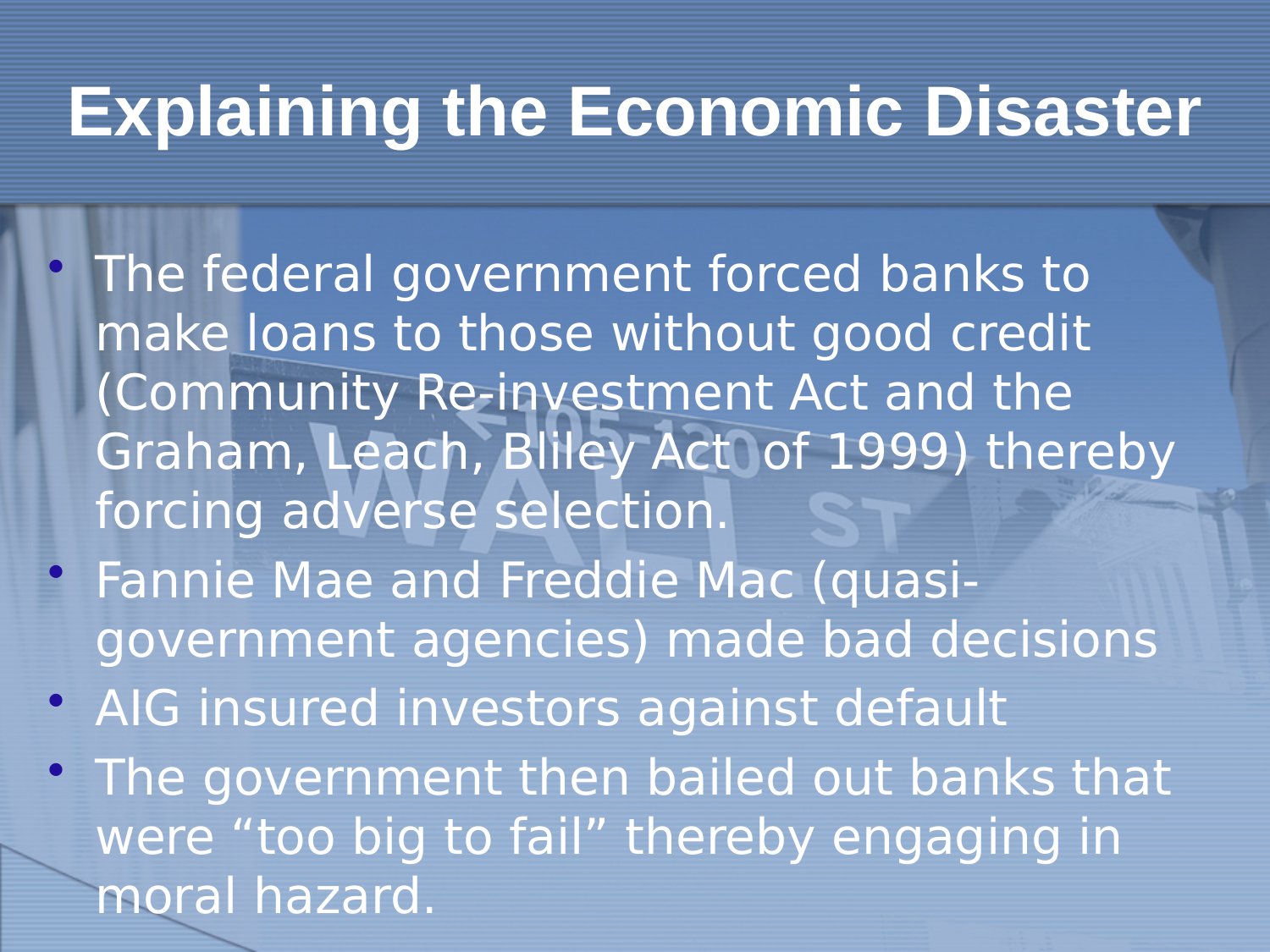

# Explaining the Economic Disaster
The federal government forced banks to make loans to those without good credit (Community Re-investment Act and the Graham, Leach, Bliley Act  of 1999) thereby forcing adverse selection.
Fannie Mae and Freddie Mac (quasi- government agencies) made bad decisions
AIG insured investors against default
The government then bailed out banks that were “too big to fail” thereby engaging in moral hazard.